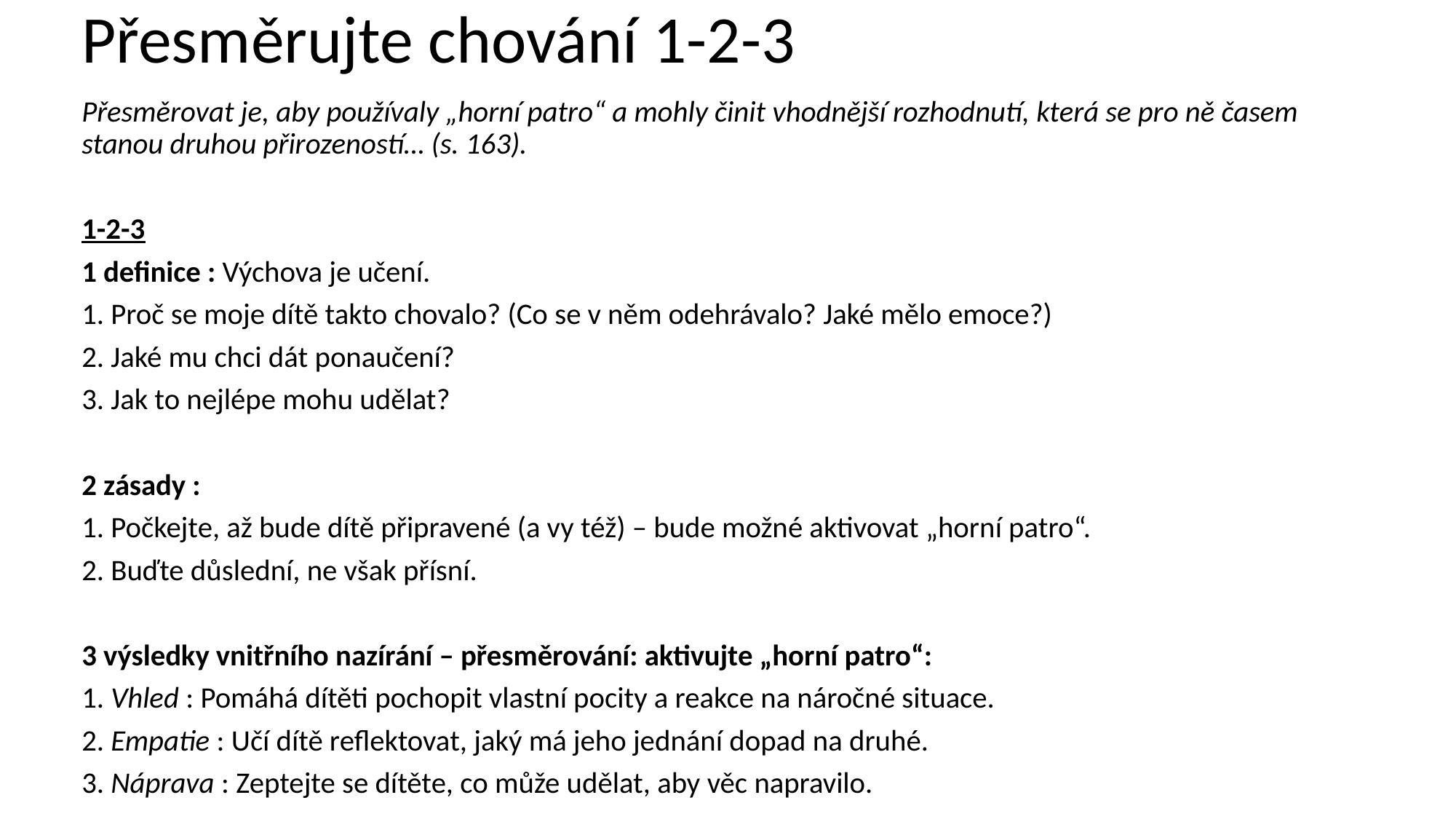

# Přesměrujte chování 1-2-3
Přesměrovat je, aby používaly „horní patro“ a mohly činit vhodnější rozhodnutí, která se pro ně časem stanou druhou přirozeností… (s. 163).

1-2-3
1 definice : Výchova je učení.
1. Proč se moje dítě takto chovalo? (Co se v něm odehrávalo? Jaké mělo emoce?)
2. Jaké mu chci dát ponaučení?
3. Jak to nejlépe mohu udělat?

2 zásady :
1. Počkejte, až bude dítě připravené (a vy též) – bude možné aktivovat „horní patro“.
2. Buďte důslední, ne však přísní.

3 výsledky vnitřního nazírání – přesměrování: aktivujte „horní patro“:
1. Vhled : Pomáhá dítěti pochopit vlastní pocity a reakce na náročné situace.
2. Empatie : Učí dítě reflektovat, jaký má jeho jednání dopad na druhé.
3. Náprava : Zeptejte se dítěte, co může udělat, aby věc napravilo.